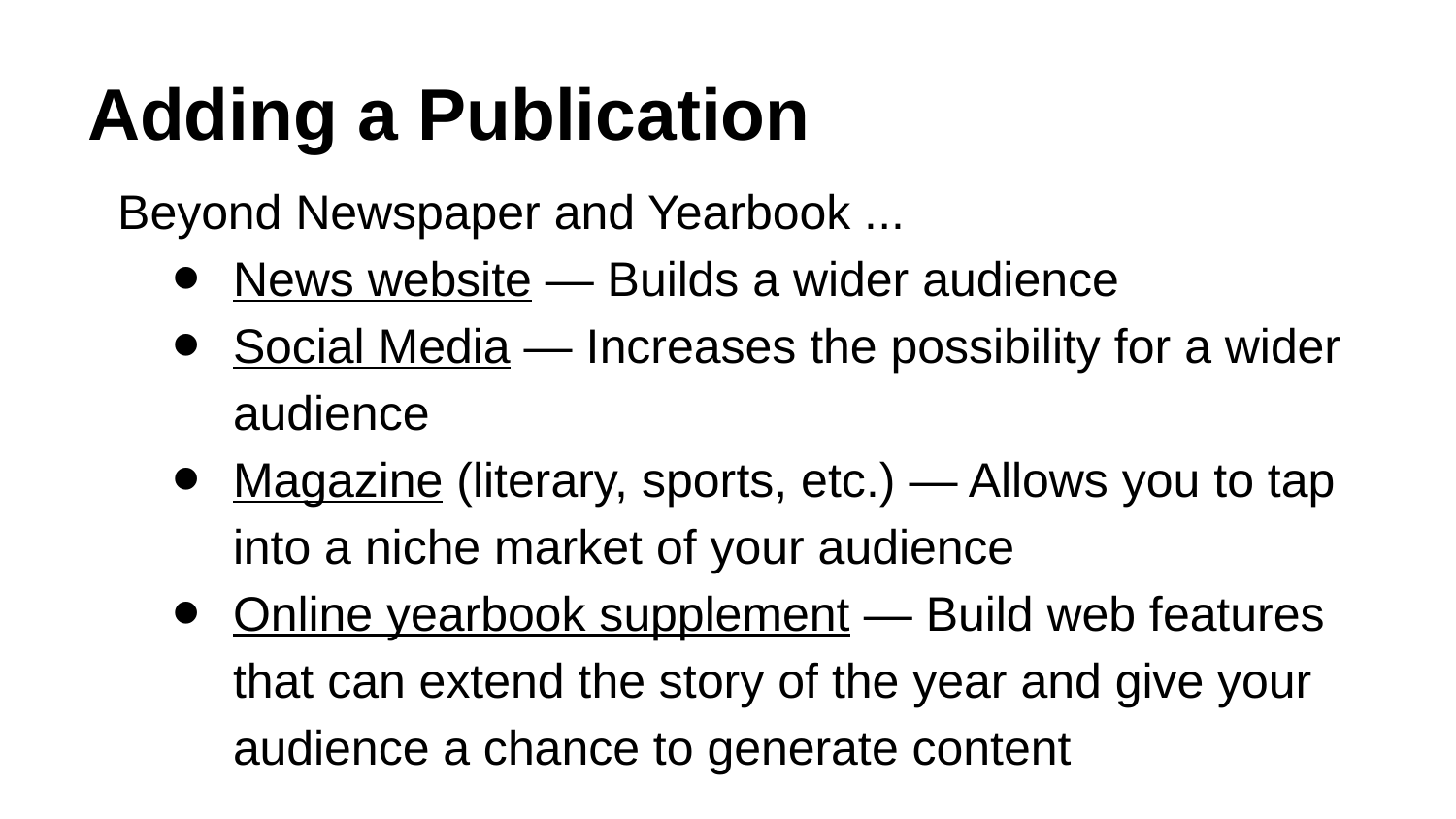

# Adding a Publication
Beyond Newspaper and Yearbook ...
News website — Builds a wider audience
Social Media — Increases the possibility for a wider audience
Magazine (literary, sports, etc.) — Allows you to tap into a niche market of your audience
Online yearbook supplement — Build web features that can extend the story of the year and give your audience a chance to generate content